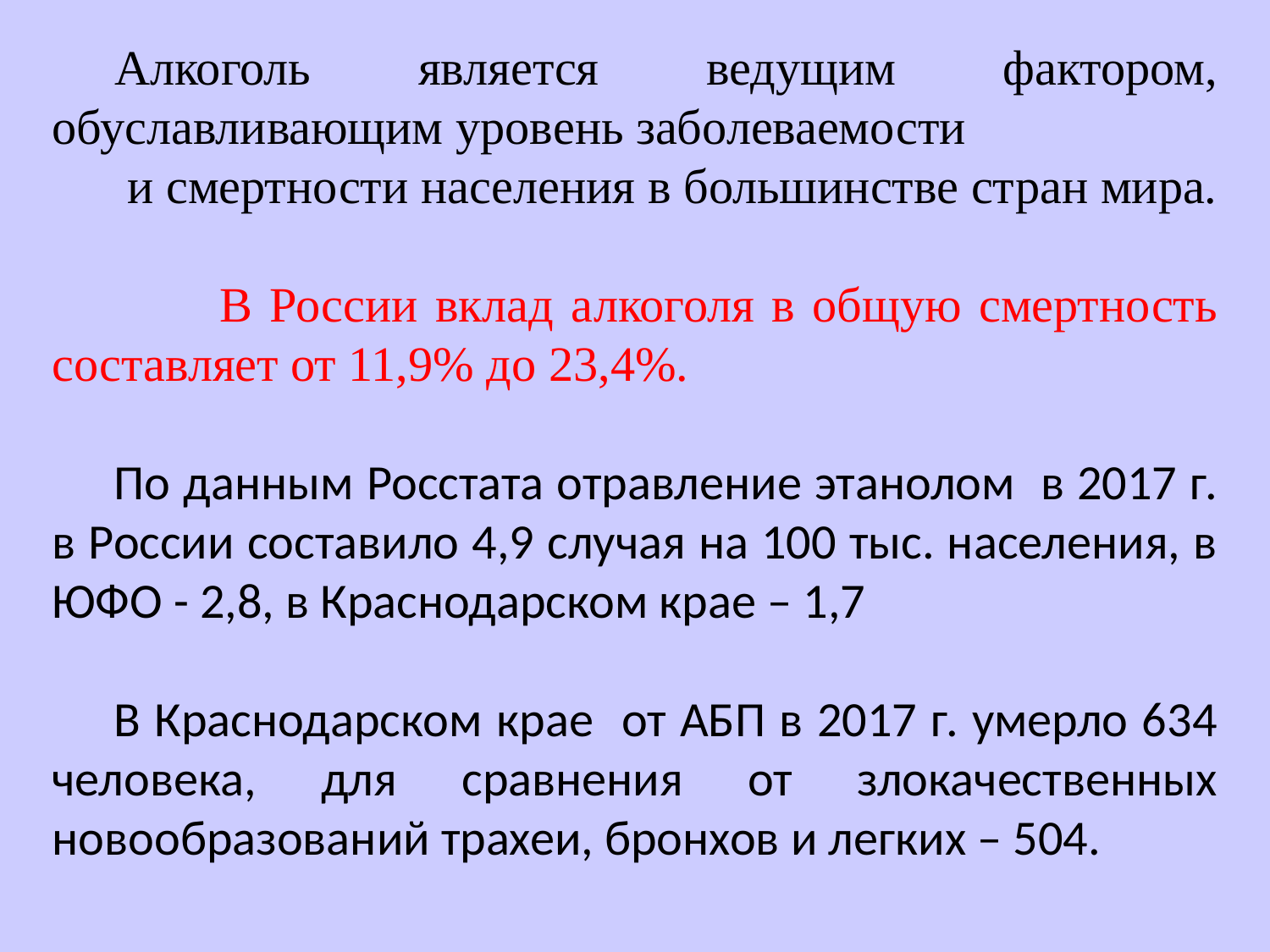

Алкоголь является ведущим фактором, обуславливающим уровень заболеваемости
 и смертности населения в большинстве стран мира.

      В России вклад алкоголя в общую смертность составляет от 11,9% до 23,4%.

По данным Росстата отравление этанолом  в 2017 г. в России составило 4,9 случая на 100 тыс. населения, в ЮФО - 2,8, в Краснодарском крае – 1,7

В Краснодарском крае  от АБП в 2017 г. умерло 634 человека, для сравнения от злокачественных новообразований трахеи, бронхов и легких – 504.